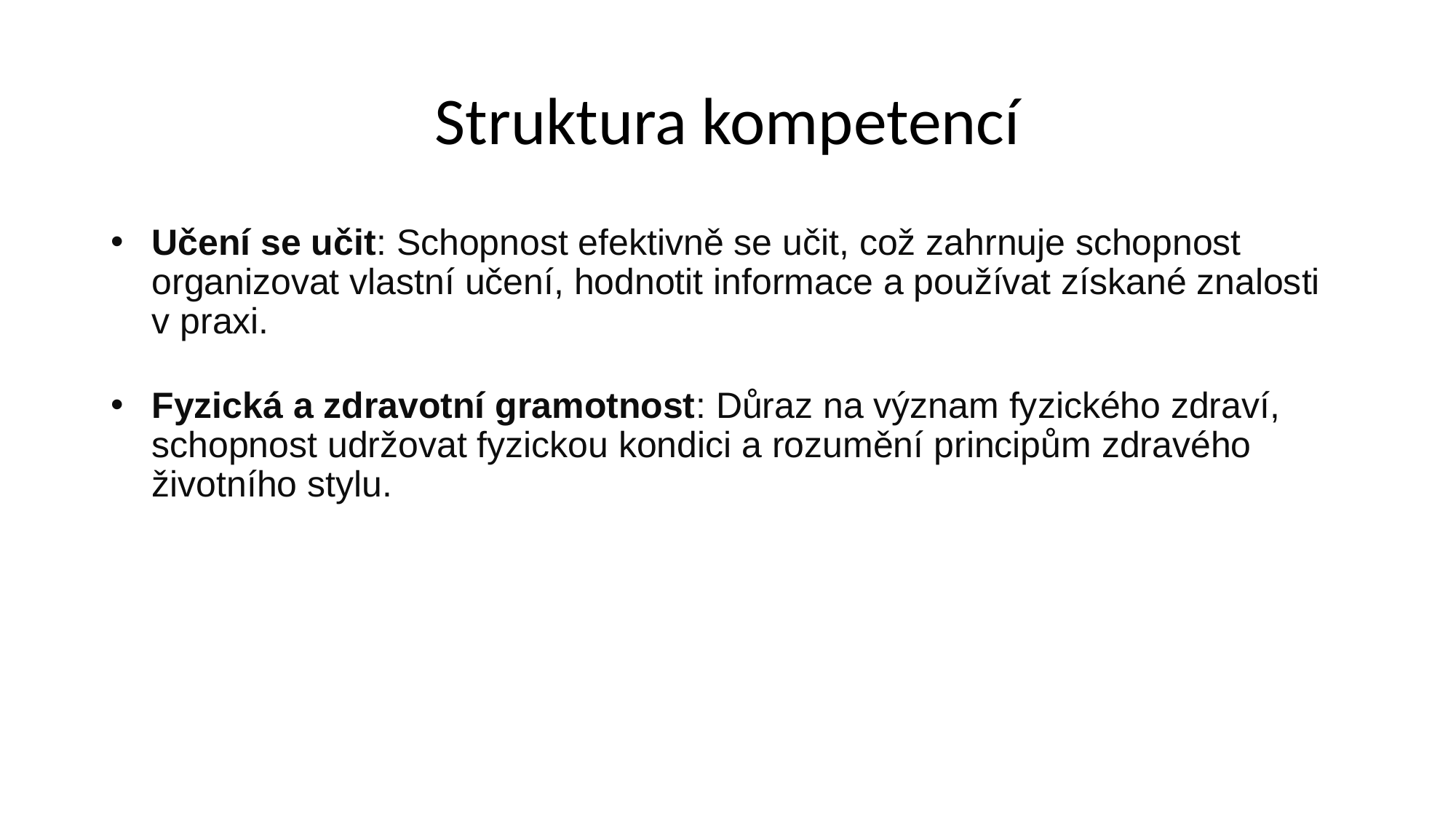

# Struktura kompetencí
Učení se učit: Schopnost efektivně se učit, což zahrnuje schopnost organizovat vlastní učení, hodnotit informace a používat získané znalosti v praxi.
Fyzická a zdravotní gramotnost: Důraz na význam fyzického zdraví, schopnost udržovat fyzickou kondici a rozumění principům zdravého životního stylu.